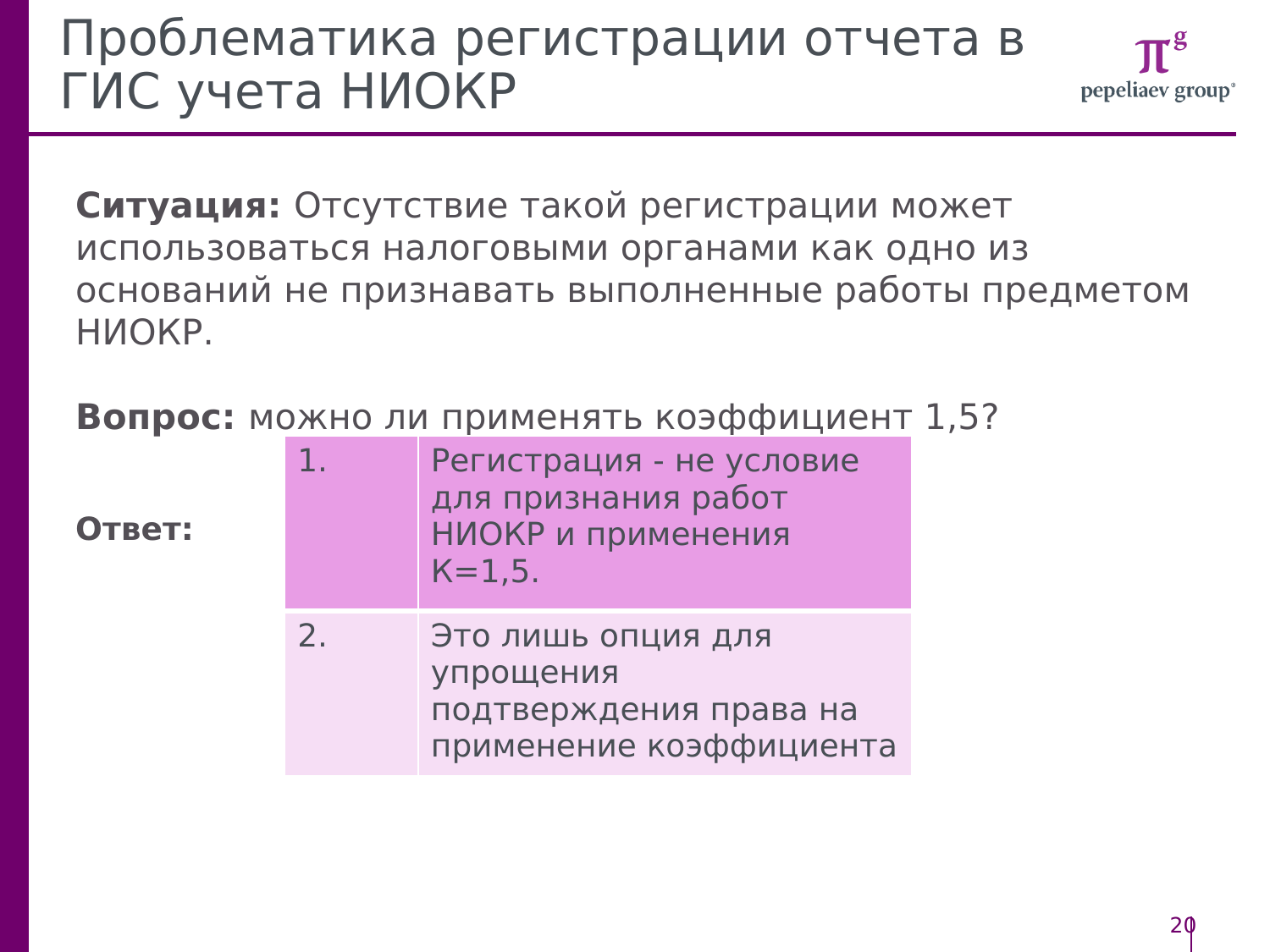

# Проблематика регистрации отчета в ГИС учета НИОКР
Ситуация: Отсутствие такой регистрации может использоваться налоговыми органами как одно из оснований не признавать выполненные работы предметом НИОКР.

Вопрос: можно ли применять коэффициент 1,5?

Ответ:

| 1. | Регистрация - не условие для признания работ НИОКР и применения К=1,5. |
| --- | --- |
| 2. | Это лишь опция для упрощения подтверждения права на применение коэффициента |